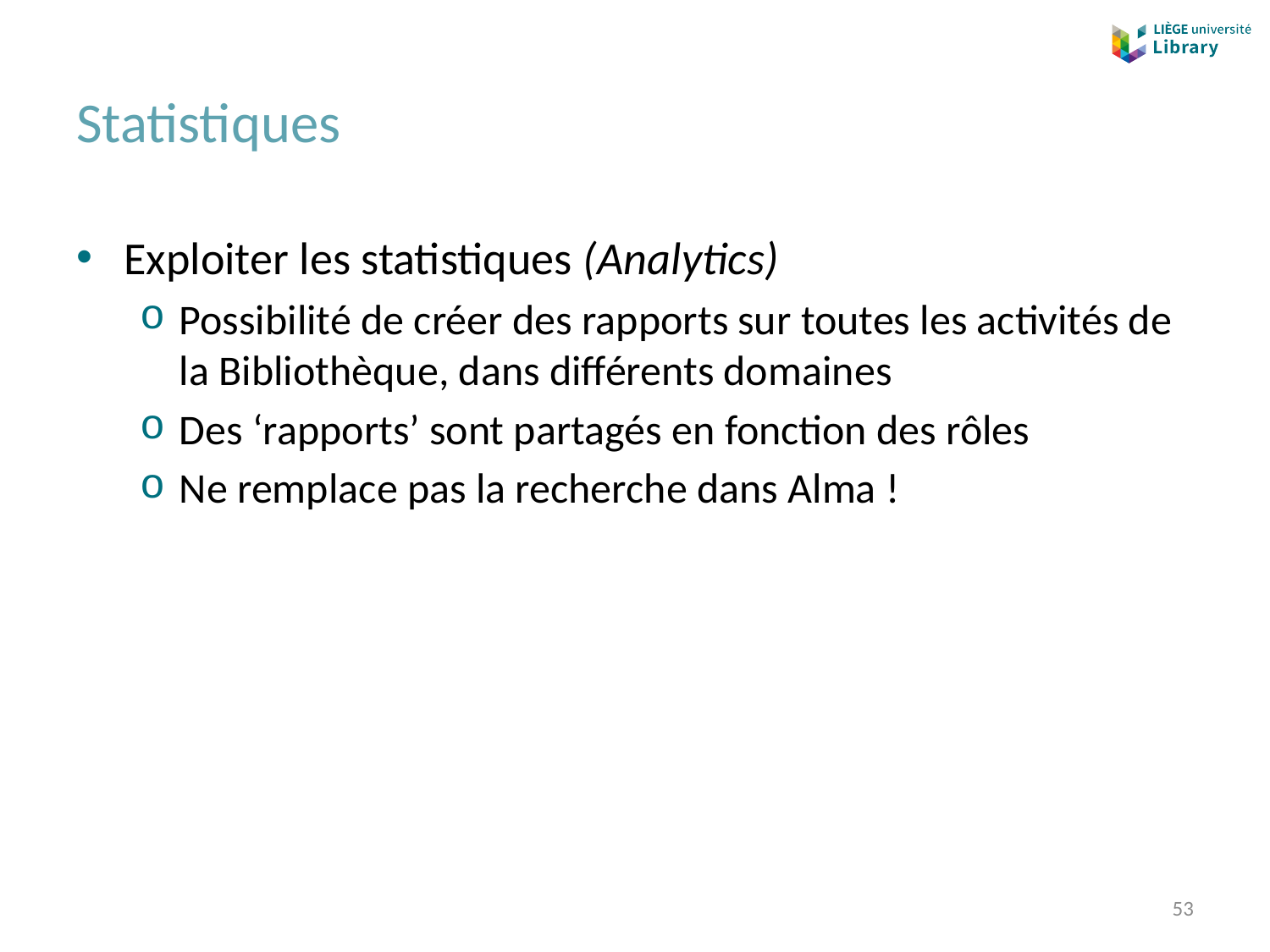

# Statistiques
Exploiter les statistiques (Analytics)
Possibilité de créer des rapports sur toutes les activités de la Bibliothèque, dans différents domaines
Des ‘rapports’ sont partagés en fonction des rôles
Ne remplace pas la recherche dans Alma !

53